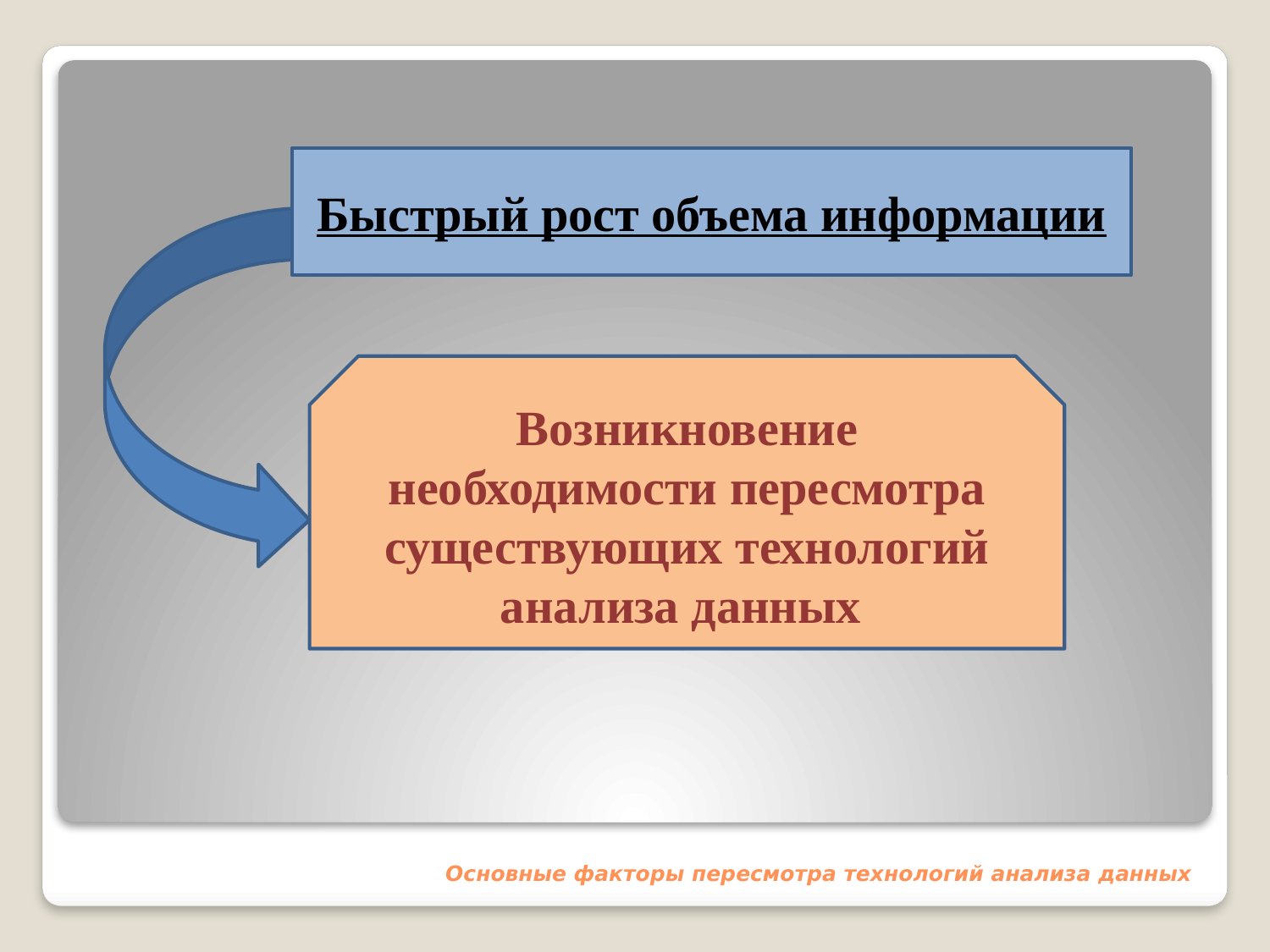

Быстрый рост объема информации

Возникновение необходимости пересмотра существующих технологий анализа данных
# Основные факторы пересмотра технологий анализа данных